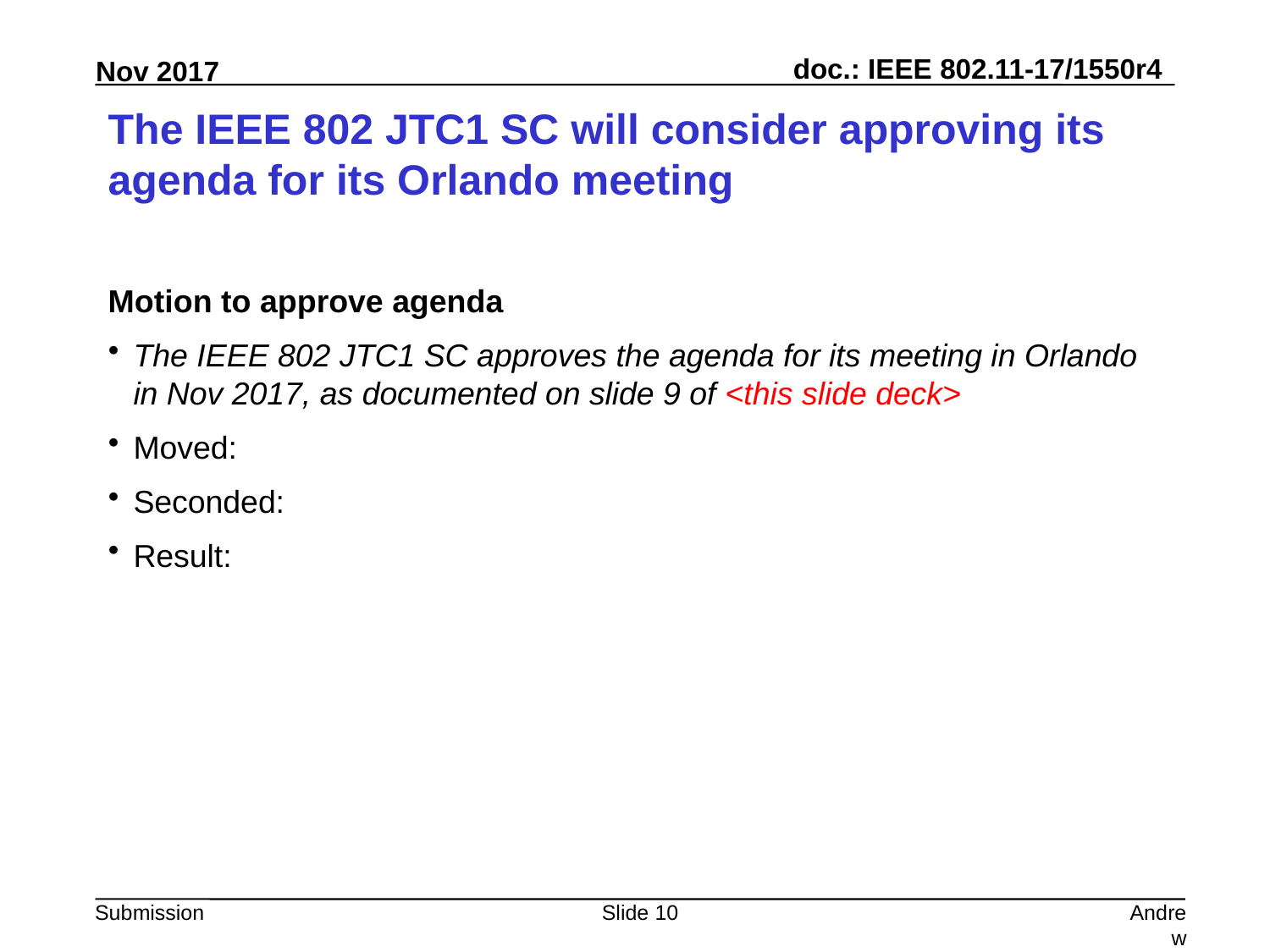

# The IEEE 802 JTC1 SC will consider approving its agenda for its Orlando meeting
Motion to approve agenda
The IEEE 802 JTC1 SC approves the agenda for its meeting in Orlando in Nov 2017, as documented on slide 9 of <this slide deck>
Moved:
Seconded:
Result:
Slide 10
Andrew Myles, Cisco